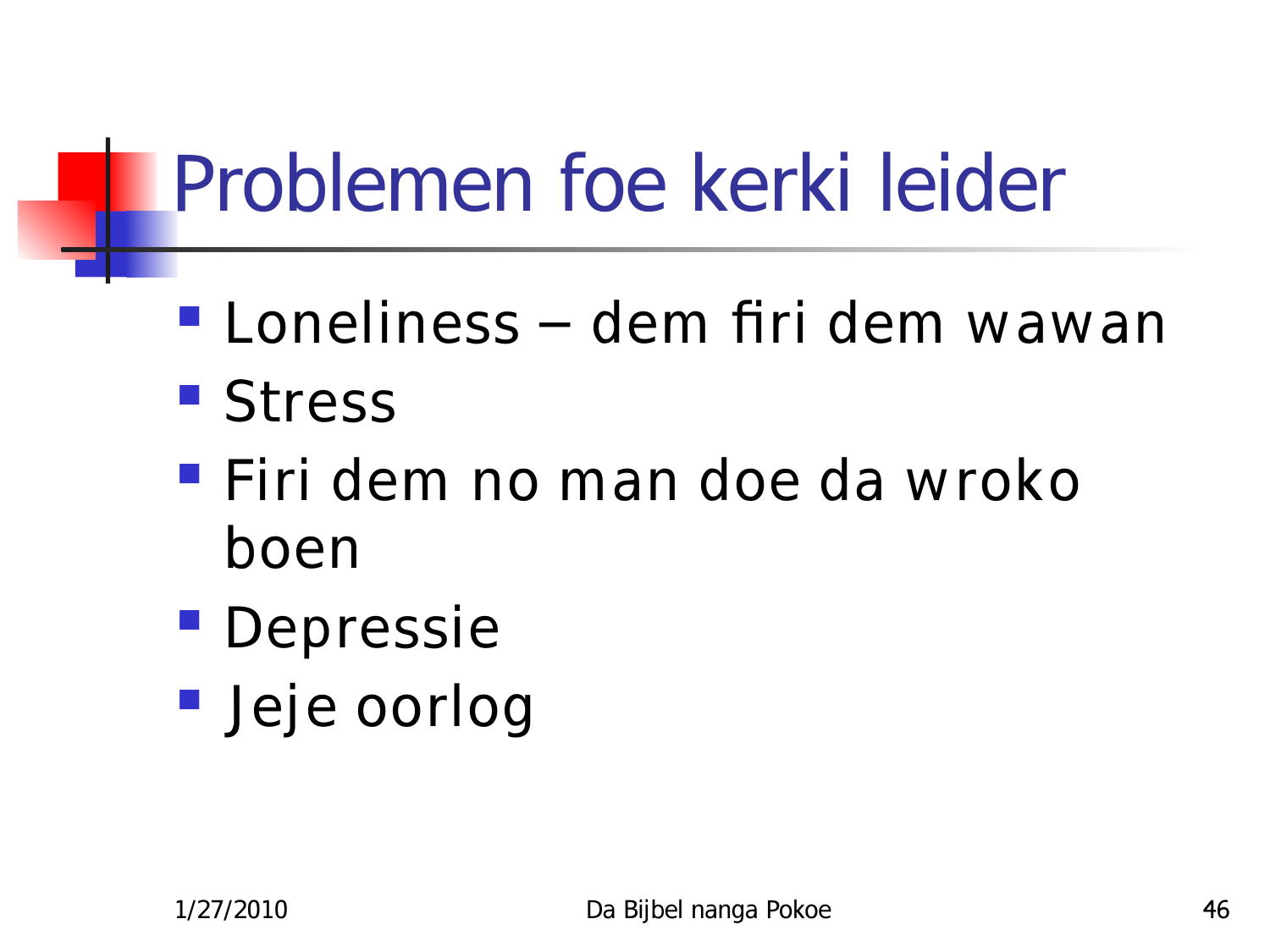

# Problemen foe kerki leider
Loneliness – dem firi dem wawan
Stress
Firi dem no man doe da wroko boen
Depressie
Jeje oorlog
1/27/2010
Da Bijbel nanga Pokoe
46